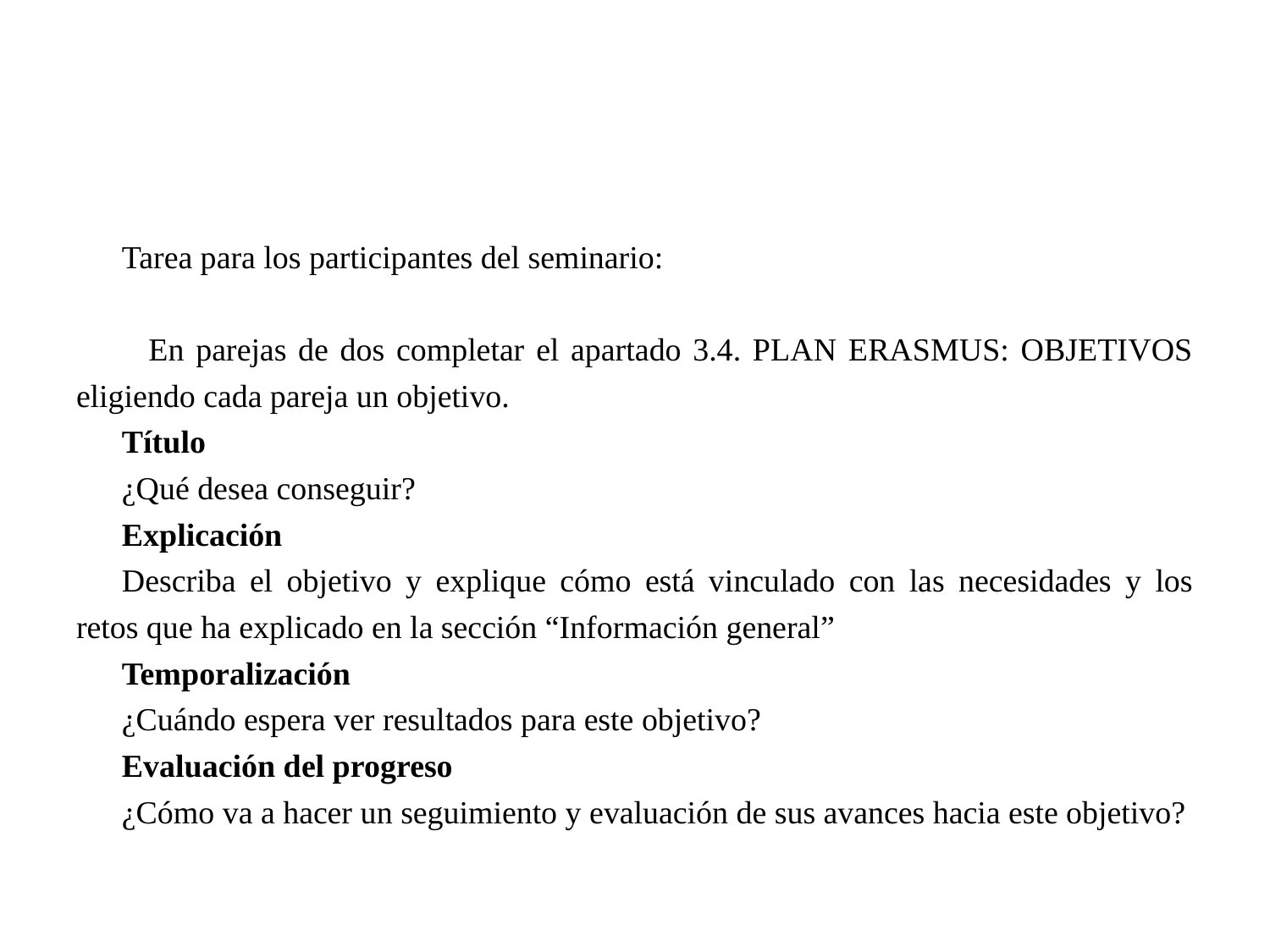

Tarea para los participantes del seminario:

	En parejas de dos completar el apartado 3.4. PLAN ERASMUS: OBJETIVOS eligiendo cada pareja un objetivo.
Título
¿Qué desea conseguir?
Explicación
Describa el objetivo y explique cómo está vinculado con las necesidades y los retos que ha explicado en la sección “Información general”
Temporalización
¿Cuándo espera ver resultados para este objetivo?
Evaluación del progreso
¿Cómo va a hacer un seguimiento y evaluación de sus avances hacia este objetivo?